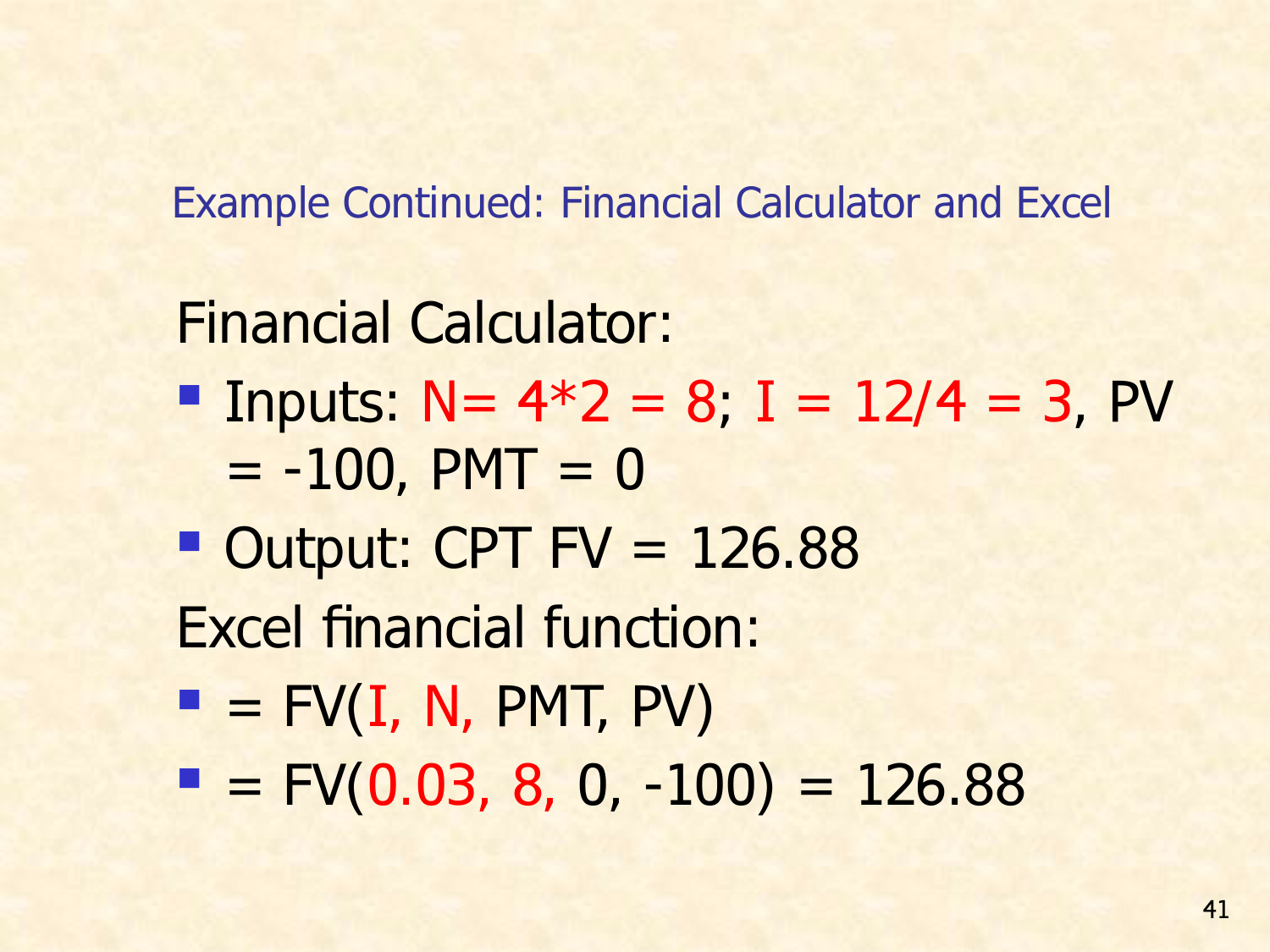

Example Continued: Financial Calculator and Excel
Financial Calculator:
Inputs: N= 4*2 = 8; I = 12/4 = 3, PV = -100, PMT = 0
Output: CPT FV = 126.88
Excel financial function:
= FV(I, N, PMT, PV)
= FV(0.03, 8, 0, -100) = 126.88

41